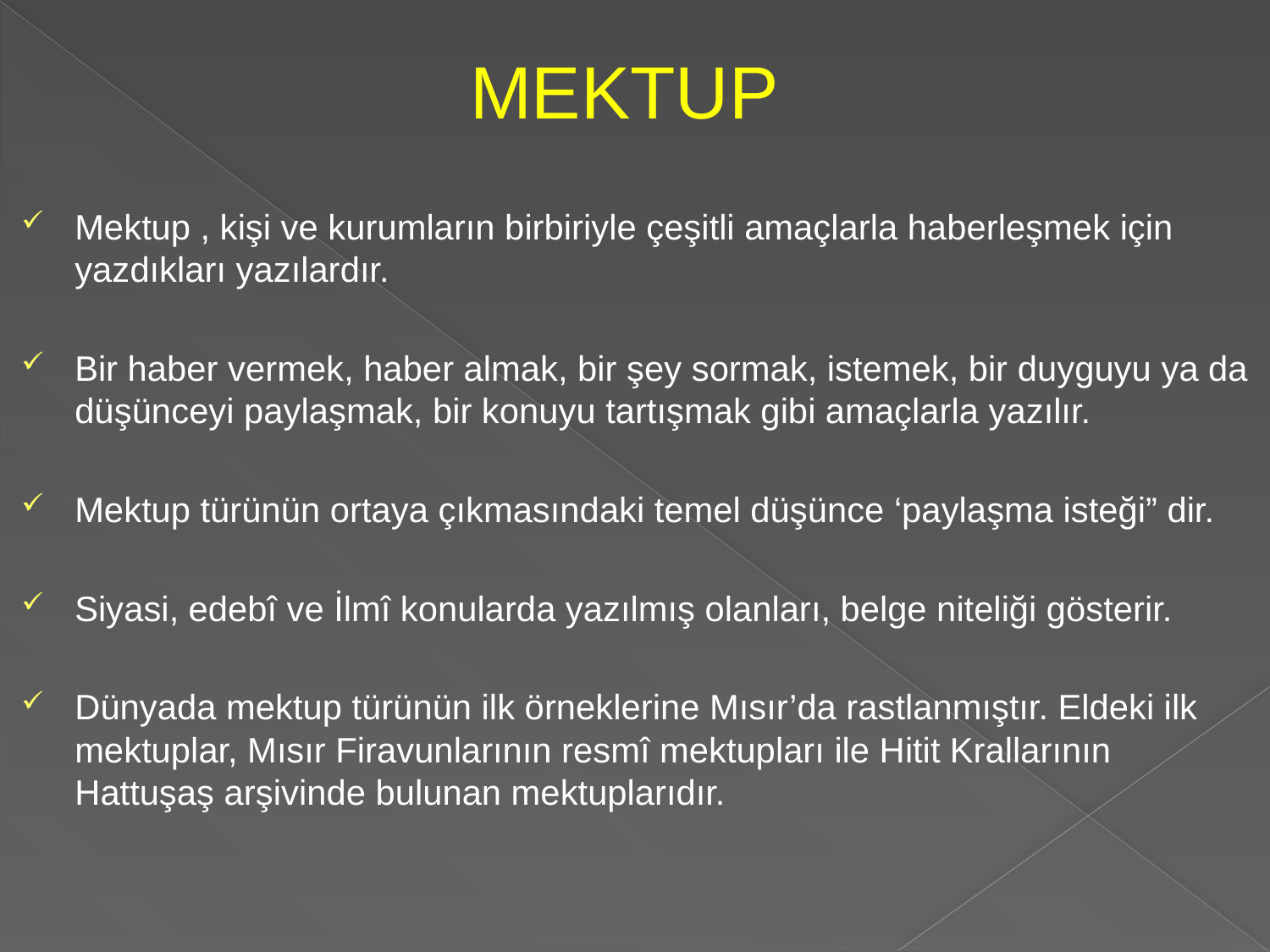

# MEKTUP
Mektup , kişi ve kurumların birbiriyle çeşitli amaçlarla haberleşmek için yazdıkları yazılardır.

Bir haber vermek, haber almak, bir şey sormak, istemek, bir duyguyu ya da düşünceyi paylaşmak, bir konuyu tartışmak gibi amaçlarla yazılır.

Mektup türünün ortaya çıkmasındaki temel düşünce ‘paylaşma isteği” dir.

Siyasi, edebî ve İlmî konularda yazılmış olanları, belge niteliği gösterir.

Dünyada mektup türünün ilk örneklerine Mısır’da rastlanmıştır. Eldeki ilk mektuplar, Mısır Firavunlarının resmî mektupları ile Hitit Krallarının Hattuşaş arşivinde bulunan mektuplarıdır.